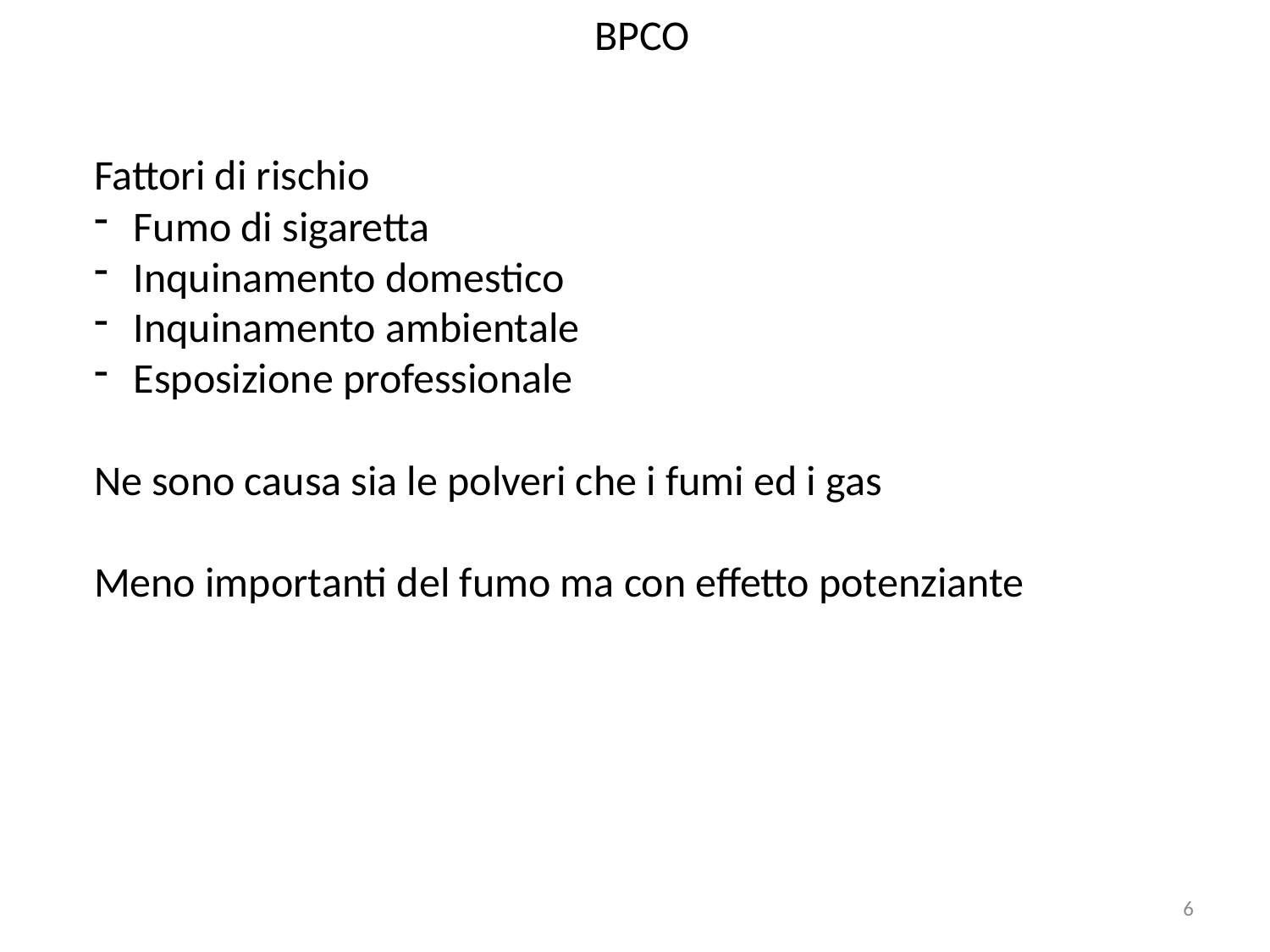

BPCO
Fattori di rischio
Fumo di sigaretta
Inquinamento domestico
Inquinamento ambientale
Esposizione professionale

Ne sono causa sia le polveri che i fumi ed i gas

Meno importanti del fumo ma con effetto potenziante
6